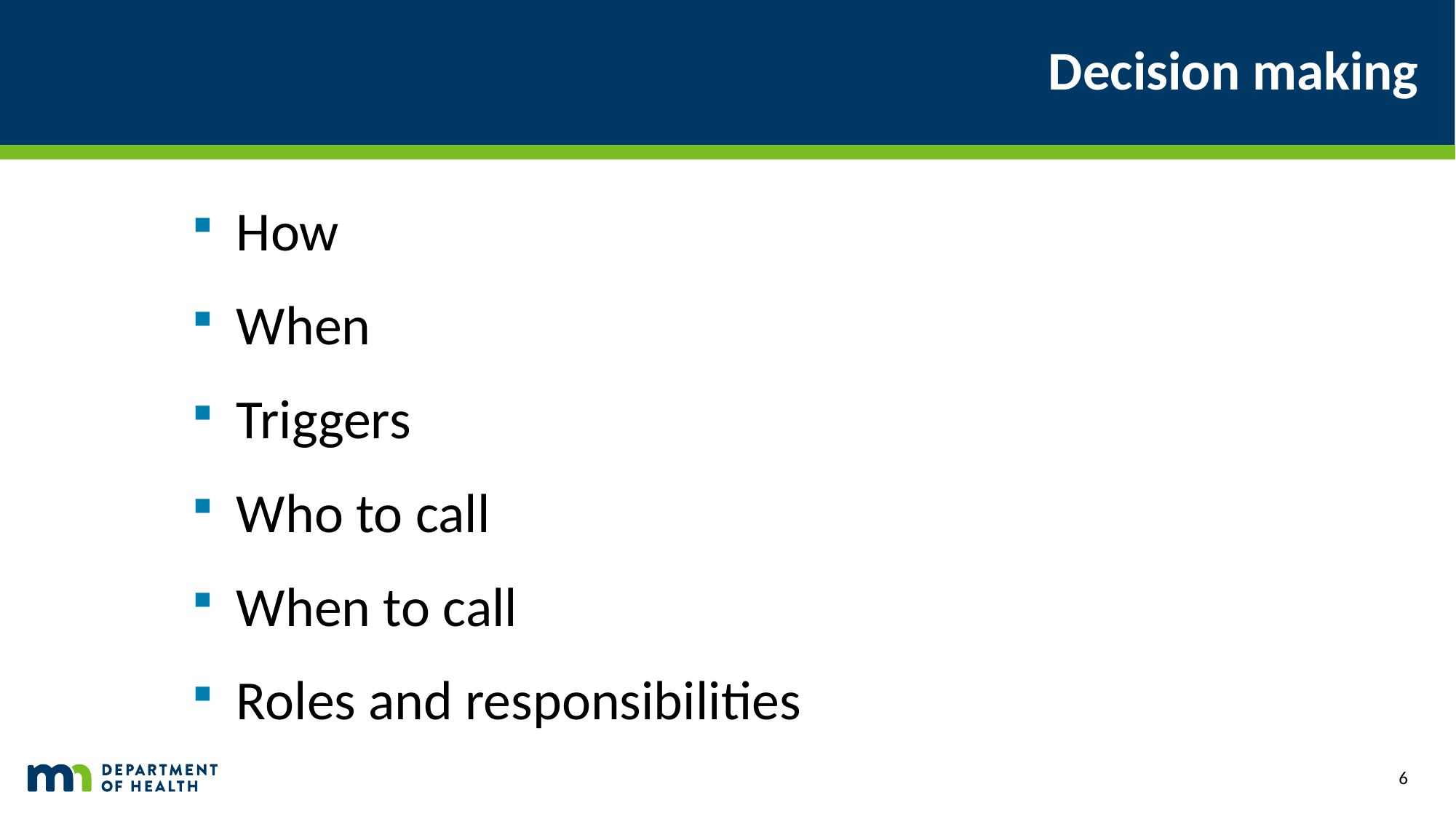

# Decision making
How
When
Triggers
Who to call
When to call
Roles and responsibilities

6